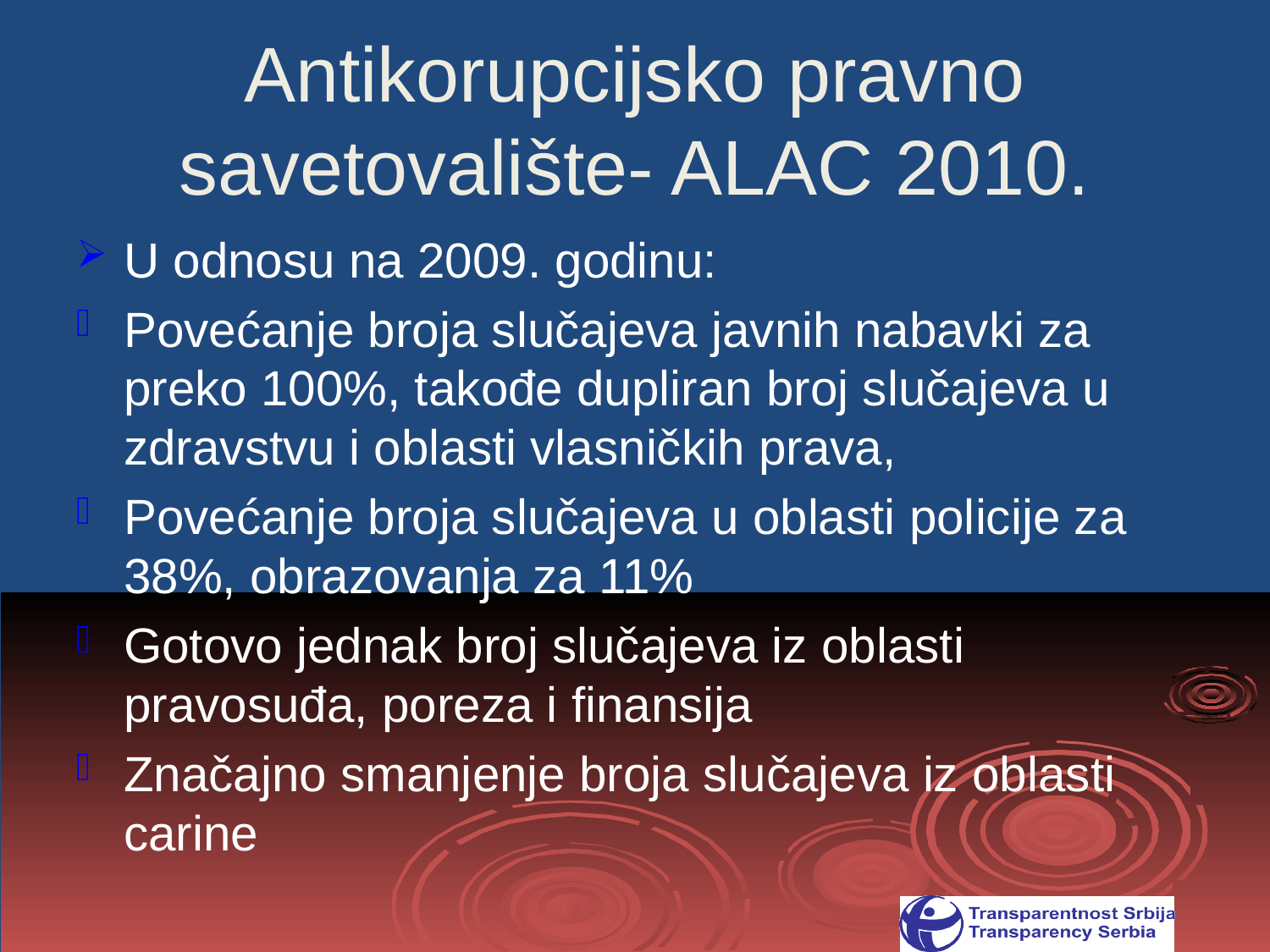

# Antikorupcijsko pravno savetovalište- ALAC 2010.
U odnosu na 2009. godinu:
Povećanje broja slučajeva javnih nabavki za preko 100%, takođe dupliran broj slučajeva u zdravstvu i oblasti vlasničkih prava,
Povećanje broja slučajeva u oblasti policije za 38%, obrazovanja za 11%
Gotovo jednak broj slučajeva iz oblasti pravosuđa, poreza i finansija
Značajno smanjenje broja slučajeva iz oblasti carine